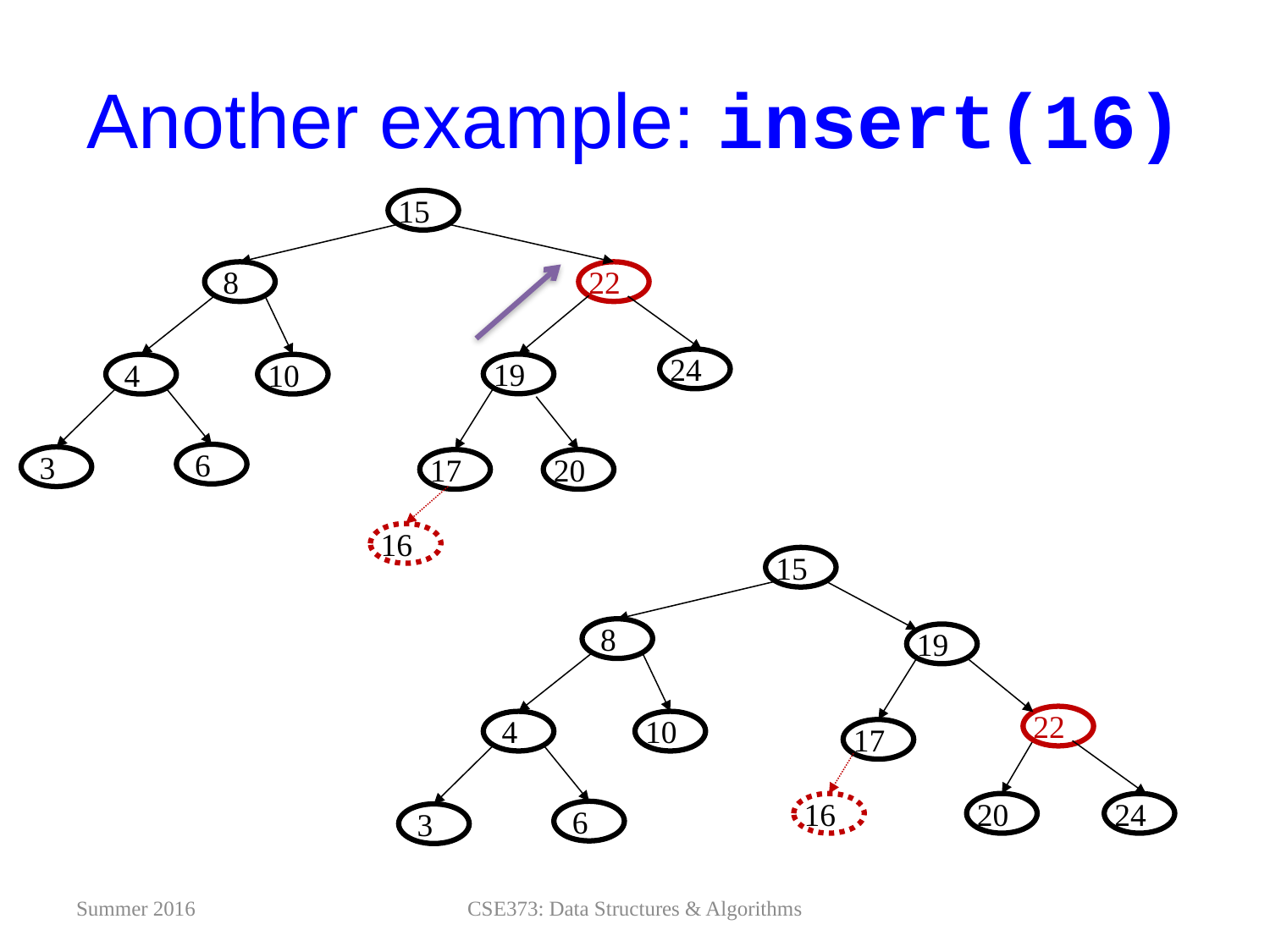

# Another example: insert(16)
15
 8
22
24
19
 4
10
 6
 3
17
20
16
15

 8
19
22
 4
10
17
16
20
24
 6
 3
Summer 2016
CSE373: Data Structures & Algorithms